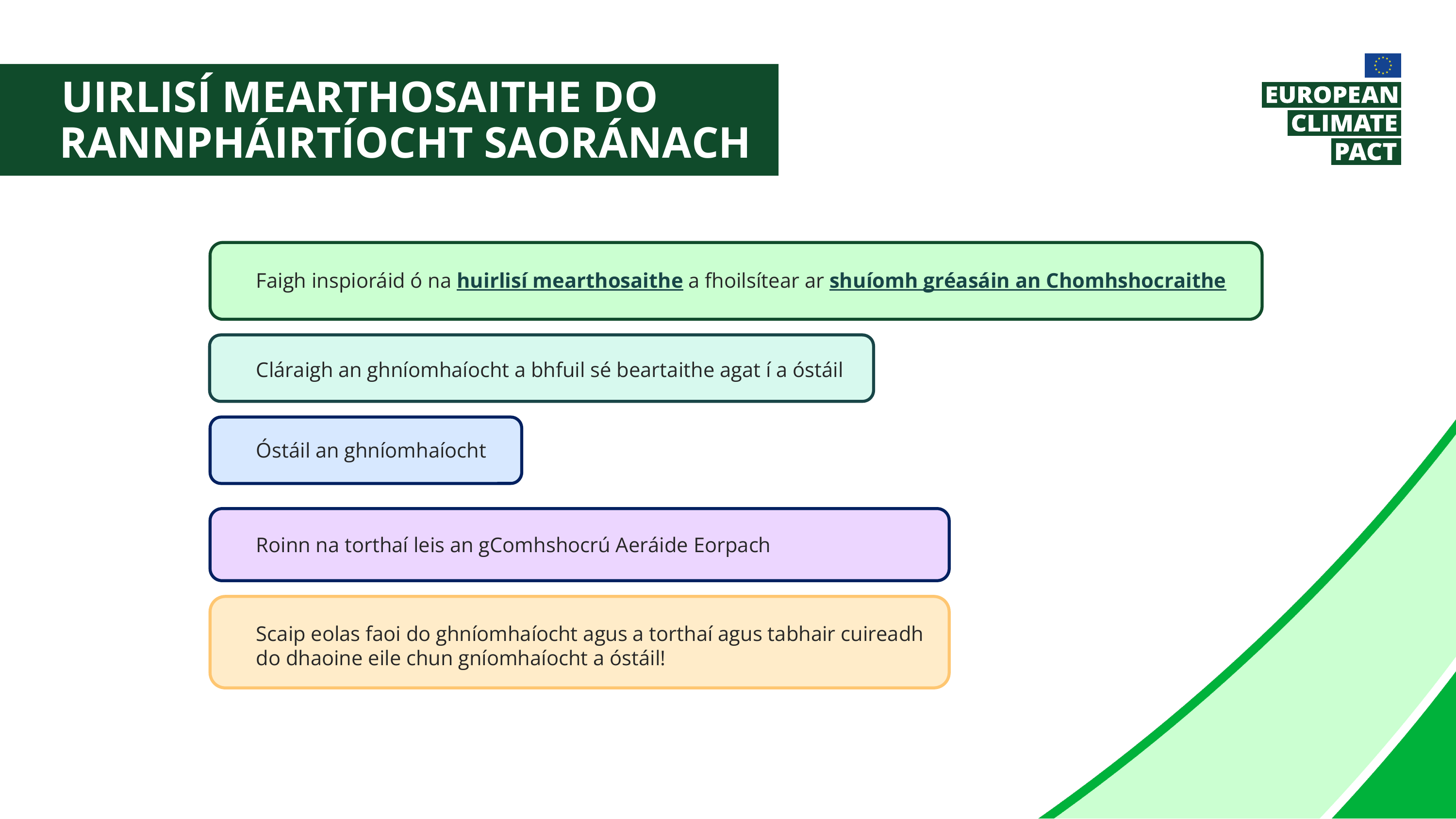

Uirlisí mearthosaithe do rannpháirtíocht saoránach

Faigh inspioráid ó na huirlisí mearthosaithe a fhoilsítear ar shuíomh gréasáin an Chomhshocraithe

Cláraigh an ghníomhaíocht a bhfuil sé beartaithe agat í a óstáil

Óstáil an ghníomhaíocht

Roinn na torthaí leis an gComhshocrú Aeráide Eorpach

Scaip eolas faoi do ghníomhaíocht agus a torthaí agus tabhair cuireadh do dhaoine eile chun gníomhaíocht a óstáil!